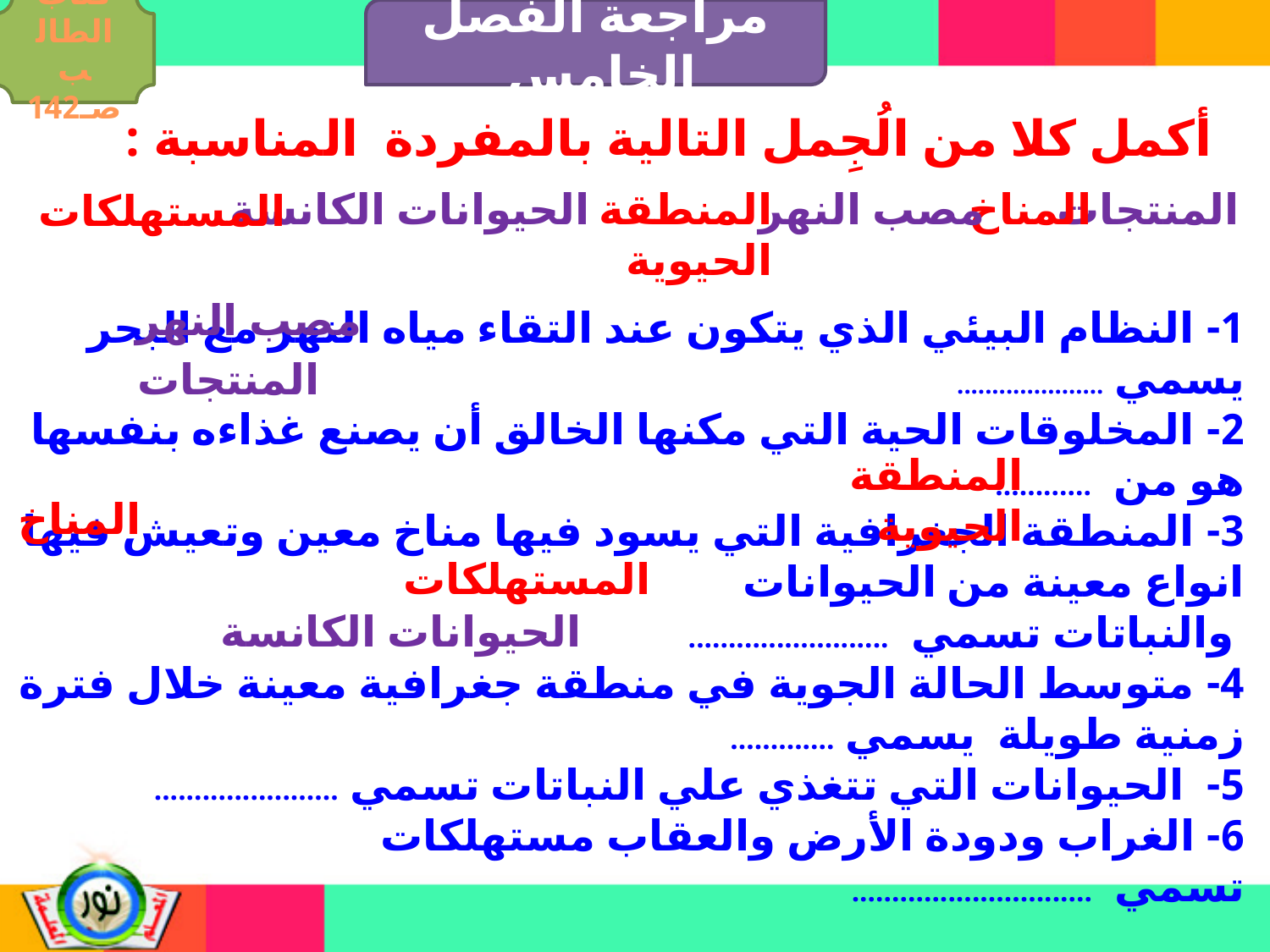

مراجعة الفصل الخامس
كتاب الطالب صـ142
أكمل كلا من الُجِمل التالية بالمفردة  المناسبة :
الحيوانات الكانسة
المنطقة الحيوية
مصب النهر
المناخ
المنتجات
 المستهلكات
مصب النهر
1- النظام البيئي الذي يتكون عند التقاء مياه النهر مع البحر يسمي .....................
2- المخلوقات الحية التي مكنها الخالق أن يصنع غذاءه بنفسها هو من  ............
3- المنطقة الجغرافية التي يسود فيها مناخ معين وتعيش فيها انواع معينة من الحيوانات
 والنباتات تسمي  .........................
4- متوسط الحالة الجوية في منطقة جغرافية معينة خلال فترة زمنية طويلة  يسمي .............
5-  الحيوانات التي تتغذي علي النباتات تسمي .......................
6- الغراب ودودة الأرض والعقاب مستهلكات تسمي  ..............................
المنتجات
المنطقة الحيوية
المناخ
 المستهلكات
الحيوانات الكانسة